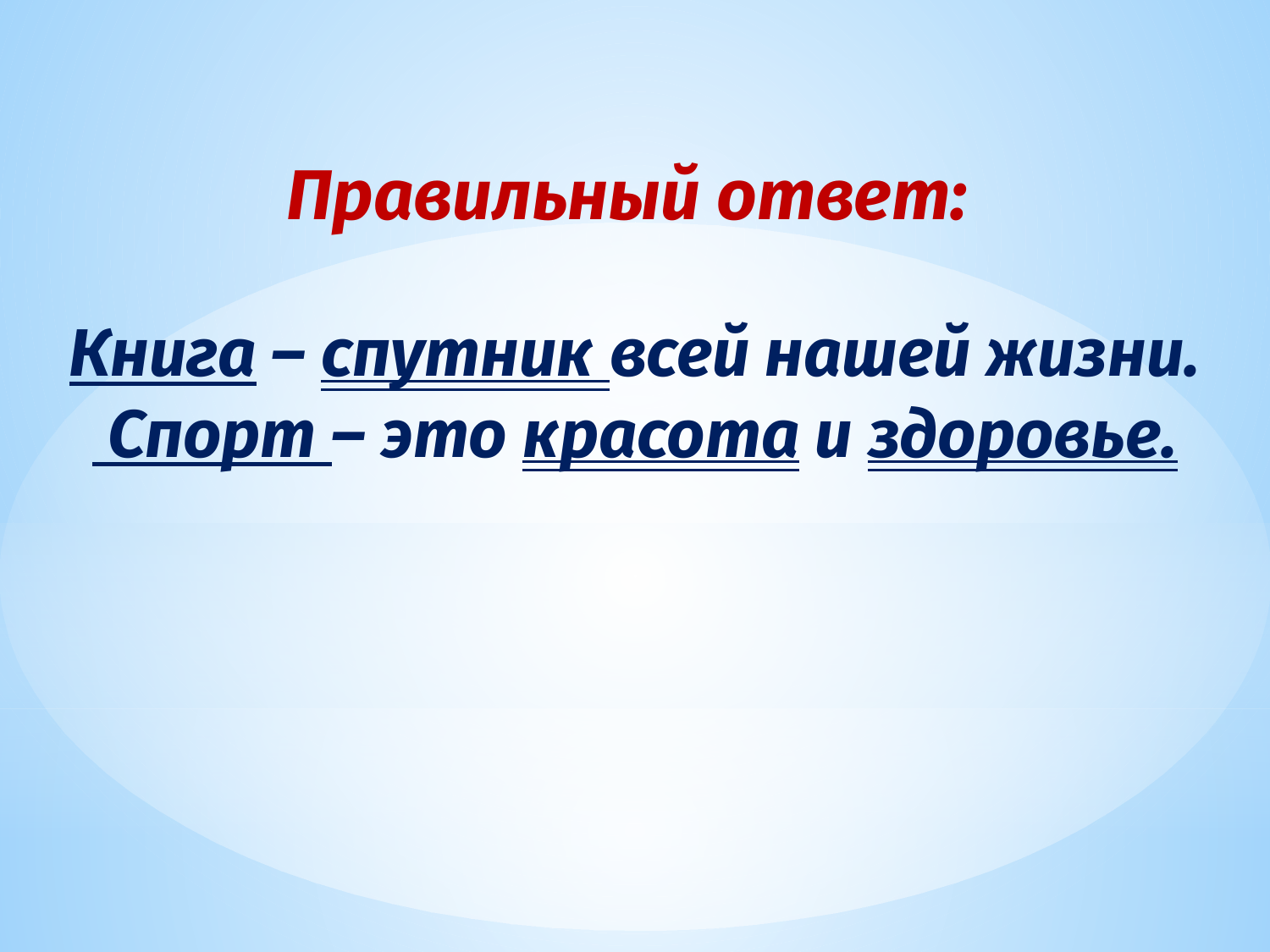

Правильный ответ:

Книга – спутник всей нашей жизни.
 Спорт – это красота и здоровье.